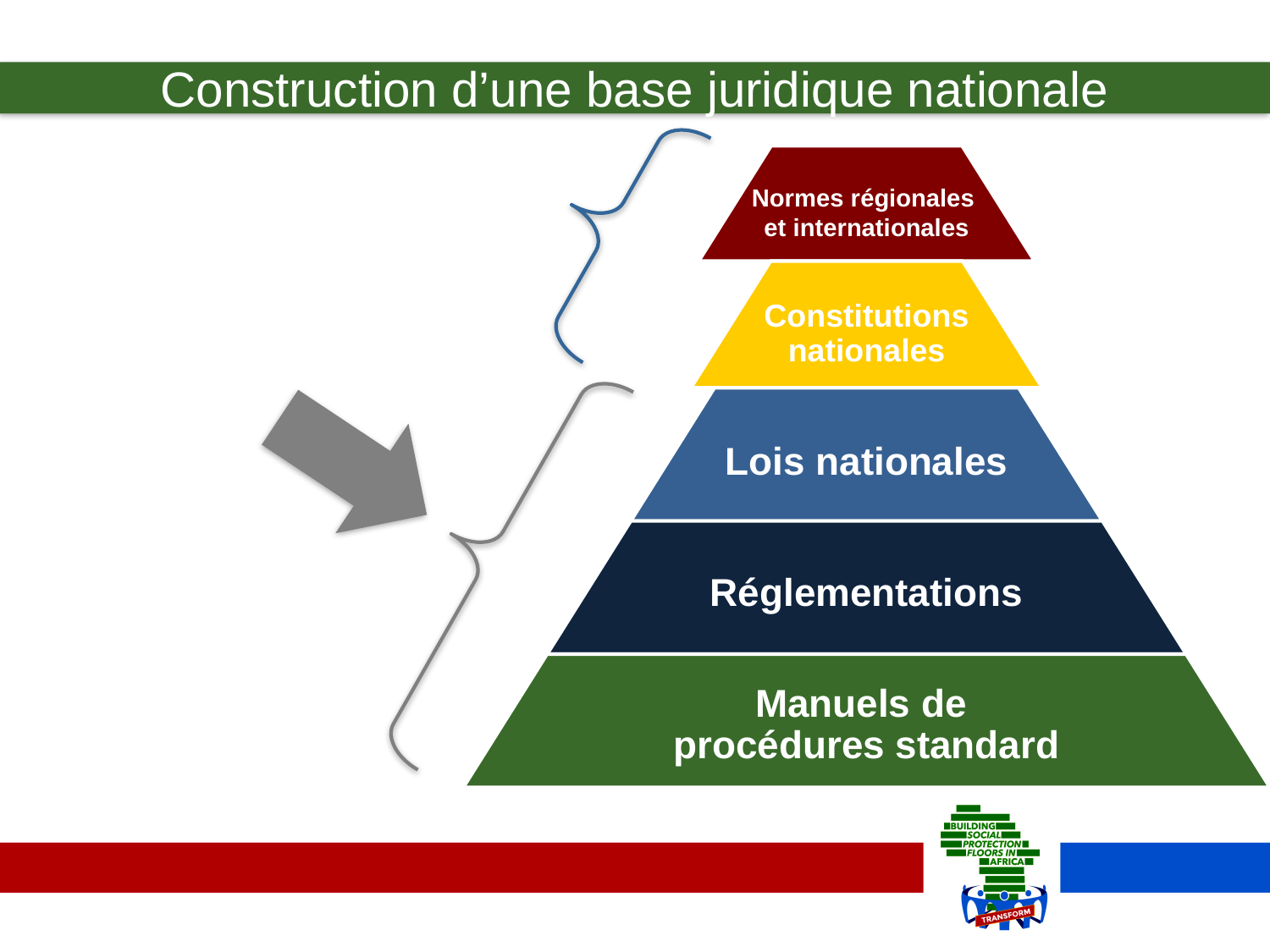

# Construction d’une base juridique nationale

Normes régionales
et internationales
Constitutions nationales
Lois nationales
Réglementations
Manuels de
procédures standard